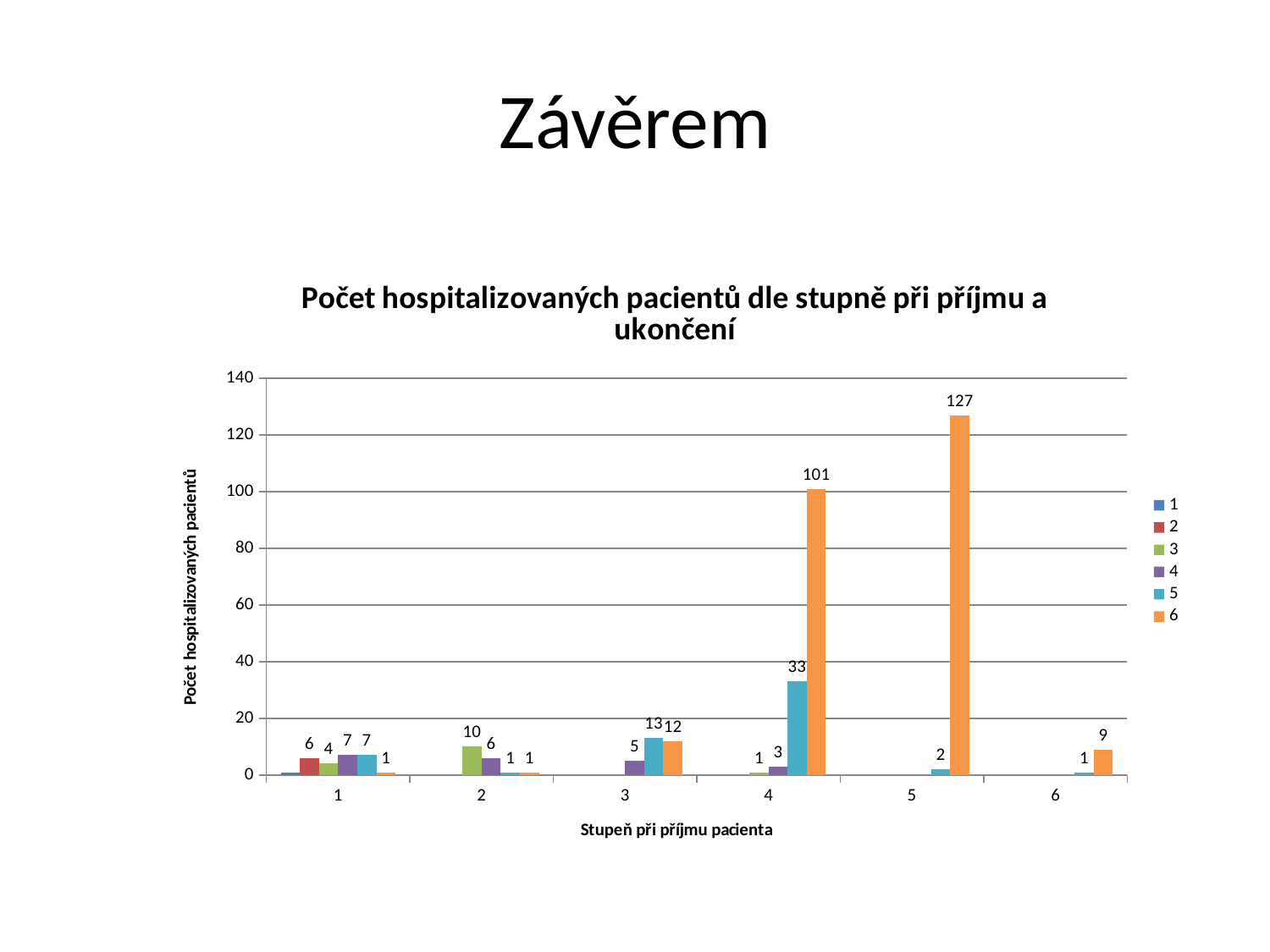

# Závěrem

### Chart: Počet hospitalizovaných pacientů dle stupně při příjmu a ukončení

| Category | 1 | 2 | 3 | 4 | 5 | 6 |
|---|---|---|---|---|---|---|
| 1 | 1.0 | 6.0 | 4.0 | 7.0 | 7.0 | 1.0 |
| 2 | None | None | 10.0 | 6.0 | 1.0 | 1.0 |
| 3 | None | None | None | 5.0 | 13.0 | 12.0 |
| 4 | None | None | 1.0 | 3.0 | 33.0 | 101.0 |
| 5 | None | None | None | None | 2.0 | 127.0 |
| 6 | None | None | None | None | 1.0 | 9.0 |